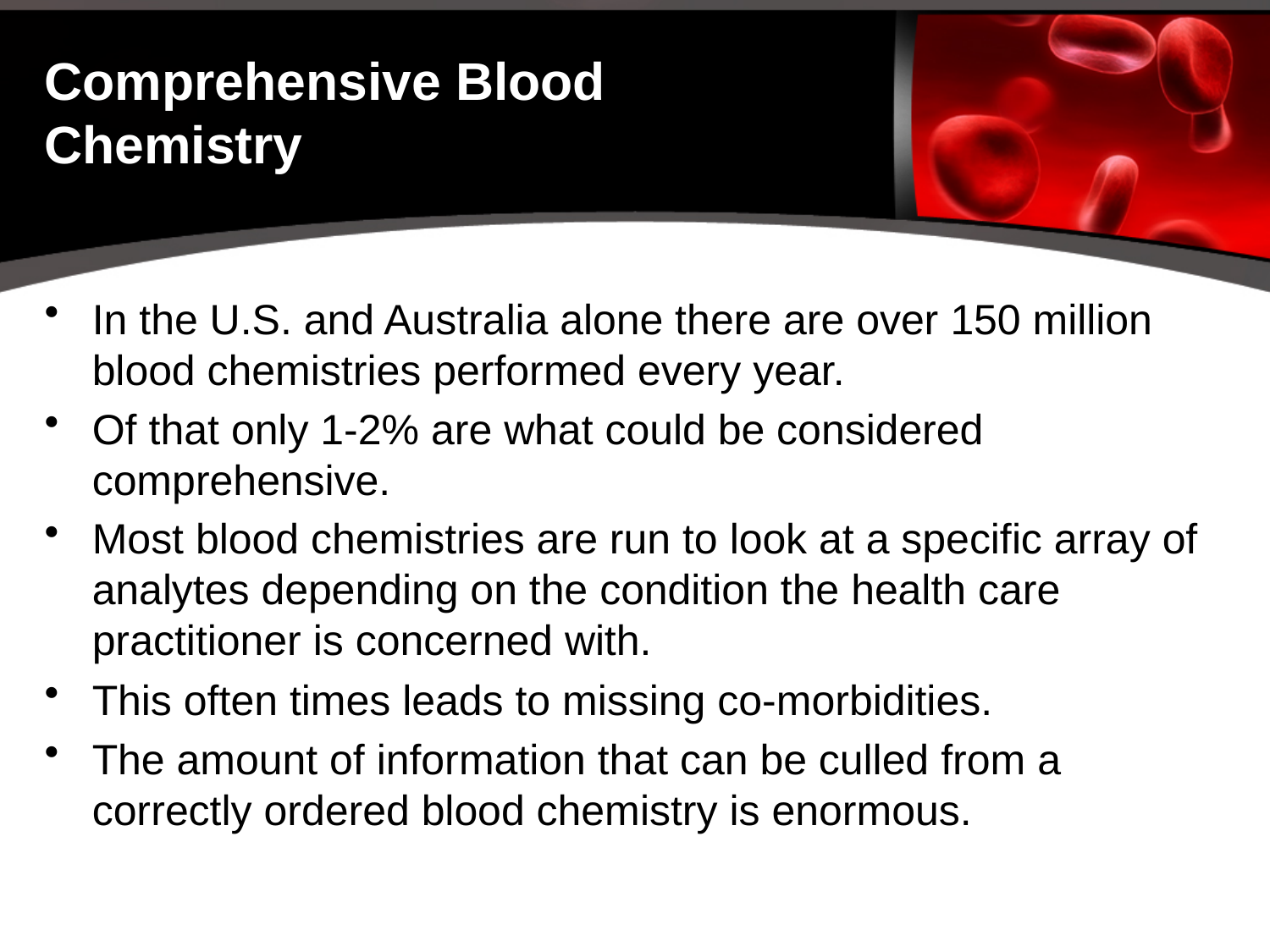

# Comprehensive Blood Chemistry
In the U.S. and Australia alone there are over 150 million blood chemistries performed every year.
Of that only 1-2% are what could be considered comprehensive.
Most blood chemistries are run to look at a specific array of analytes depending on the condition the health care practitioner is concerned with.
This often times leads to missing co-morbidities.
The amount of information that can be culled from a correctly ordered blood chemistry is enormous.